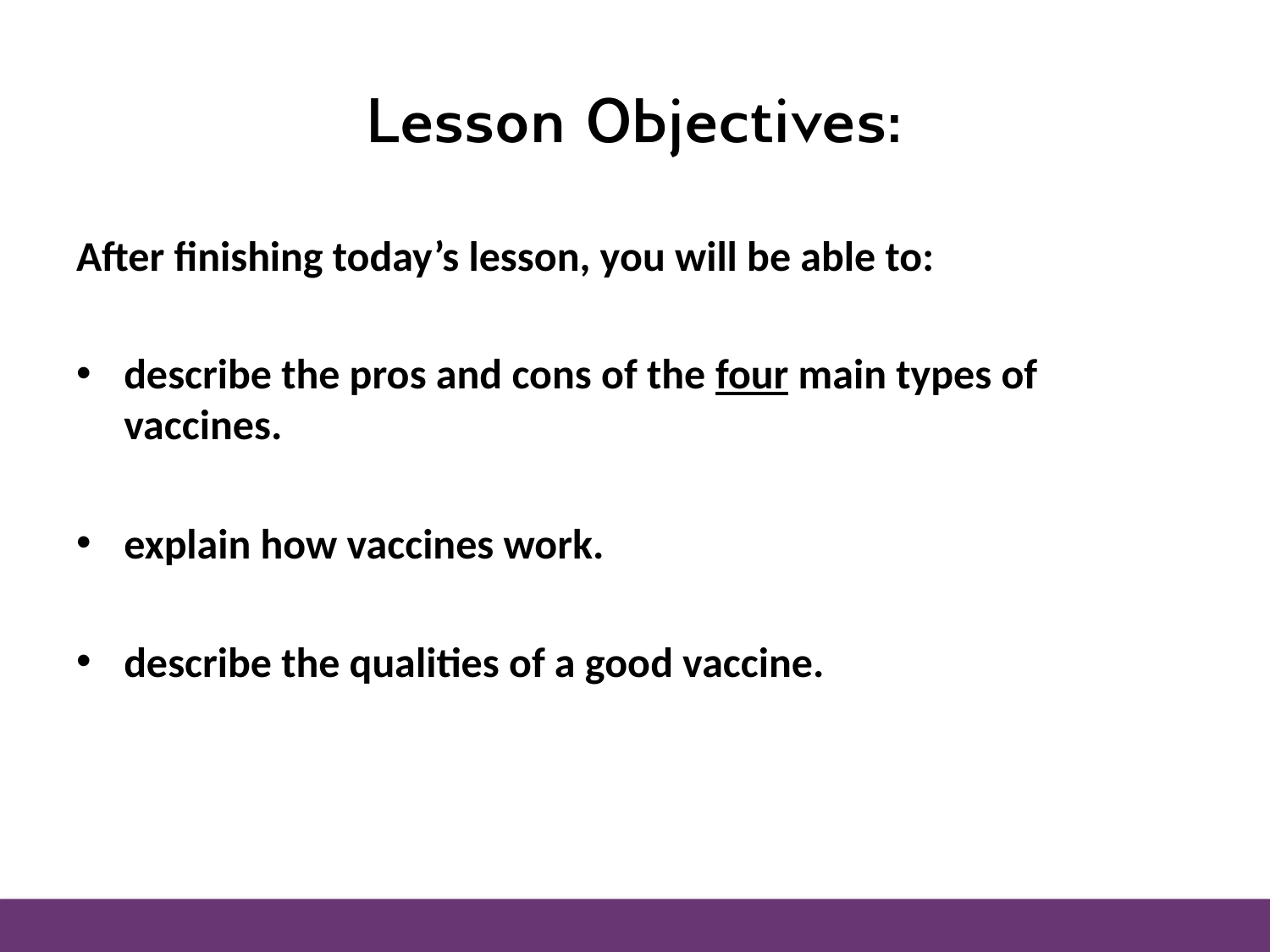

# Lesson Objectives:
After finishing today’s lesson, you will be able to:

describe the pros and cons of the four main types of vaccines.

explain how vaccines work.

describe the qualities of a good vaccine.